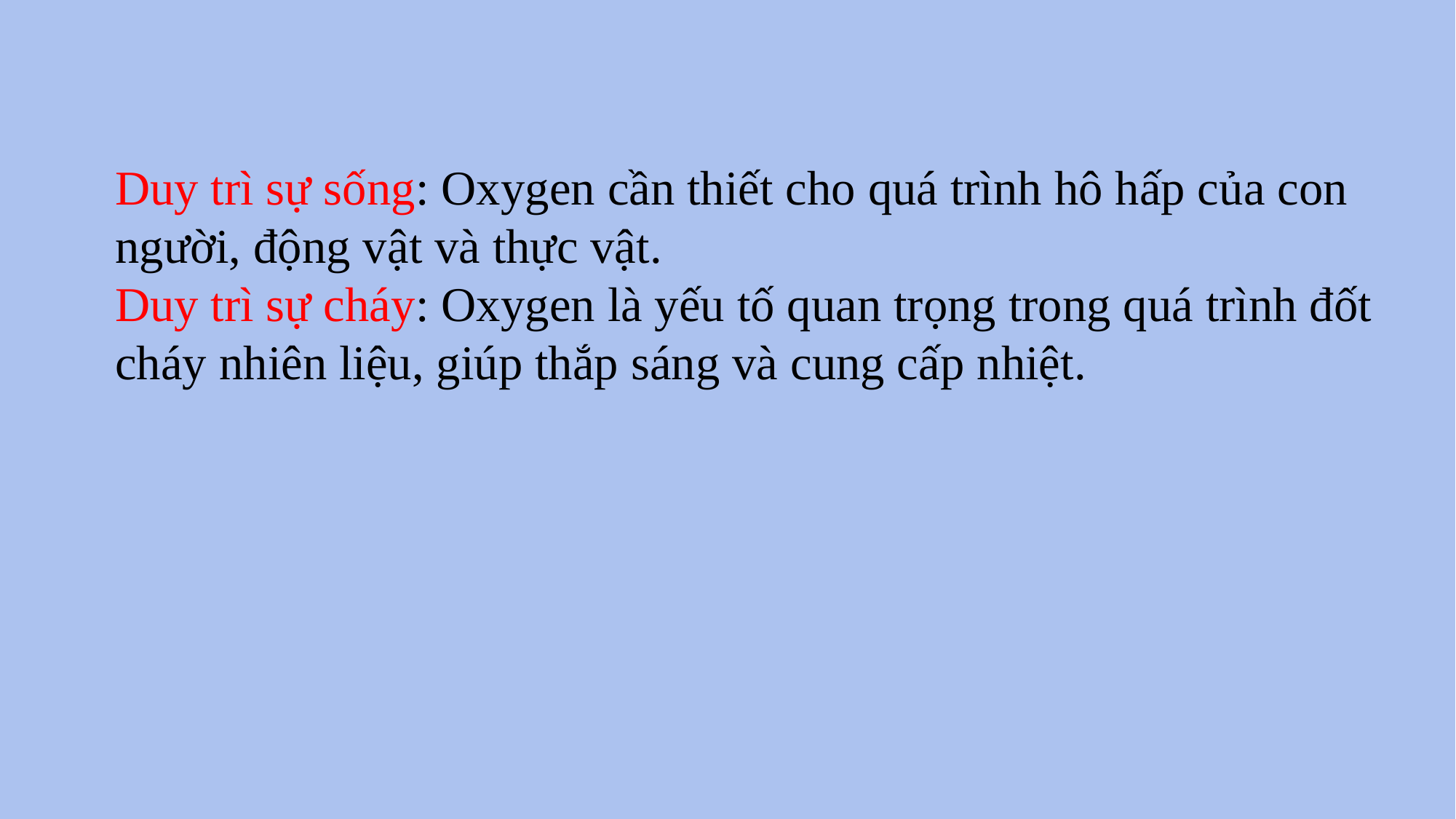

Duy trì sự sống: Oxygen cần thiết cho quá trình hô hấp của con người, động vật và thực vật.
Duy trì sự cháy: Oxygen là yếu tố quan trọng trong quá trình đốt cháy nhiên liệu, giúp thắp sáng và cung cấp nhiệt.